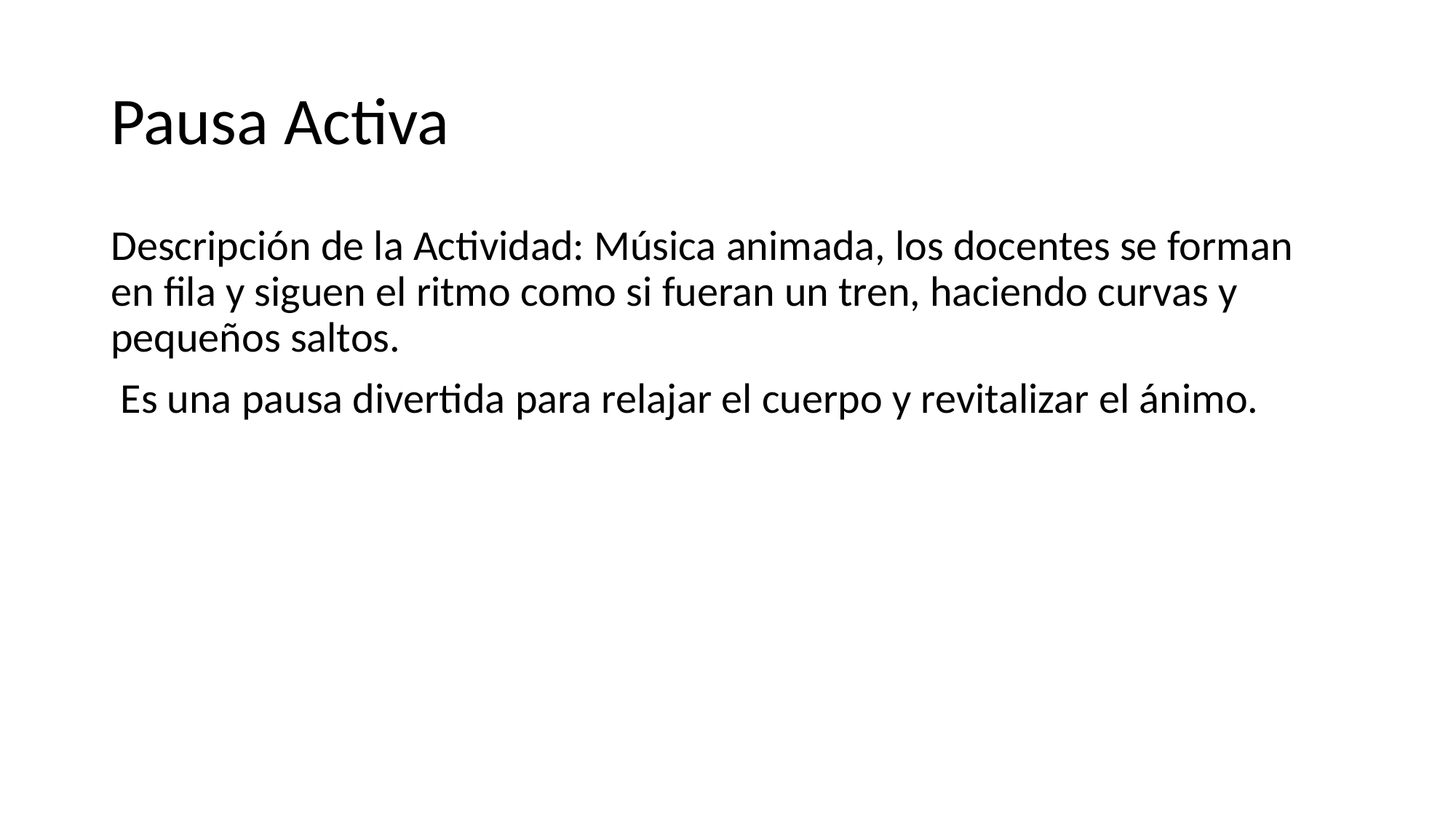

# Pausa Activa
Descripción de la Actividad: Música animada, los docentes se forman en fila y siguen el ritmo como si fueran un tren, haciendo curvas y pequeños saltos.
 Es una pausa divertida para relajar el cuerpo y revitalizar el ánimo.